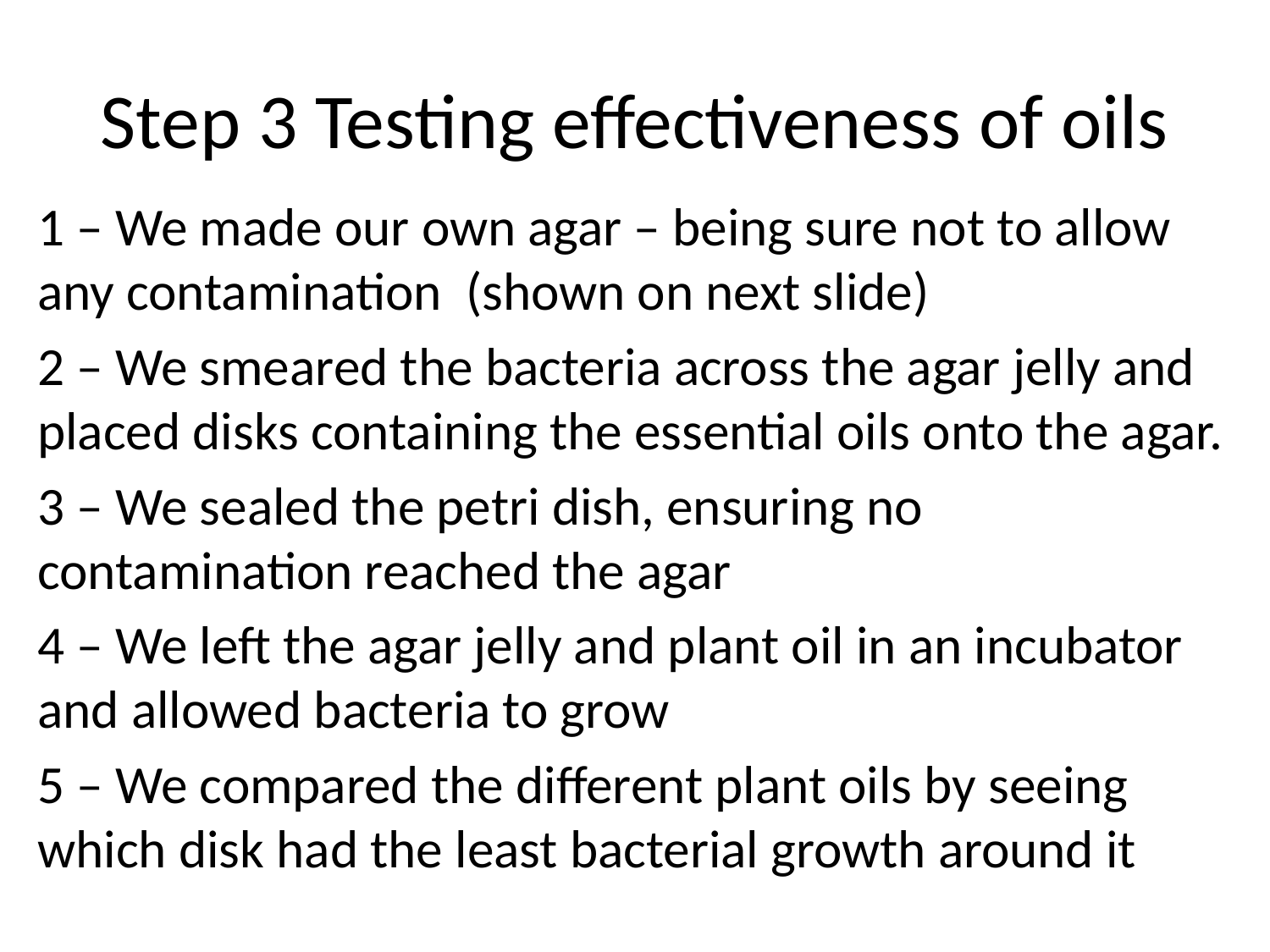

# Step 3 Testing effectiveness of oils
1 – We made our own agar – being sure not to allow any contamination  (shown on next slide)
2 – We smeared the bacteria across the agar jelly and placed disks containing the essential oils onto the agar.
3 – We sealed the petri dish, ensuring no contamination reached the agar
4 – We left the agar jelly and plant oil in an incubator and allowed bacteria to grow
5 – We compared the different plant oils by seeing which disk had the least bacterial growth around it